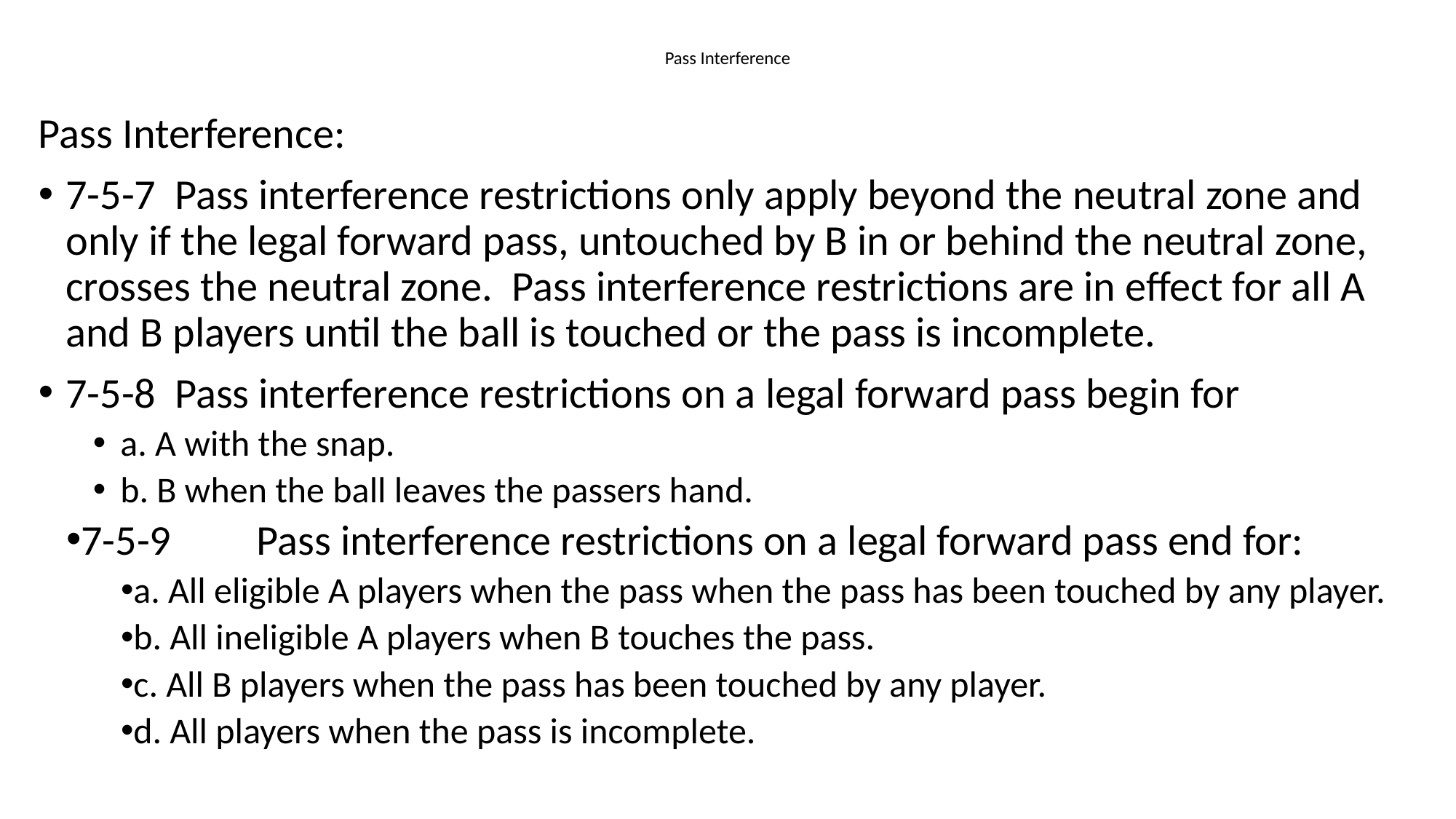

# Pass Interference
Pass Interference:
7-5-7	Pass interference restrictions only apply beyond the neutral zone and only if the legal forward pass, untouched by B in or behind the neutral zone, crosses the neutral zone.  Pass interference restrictions are in effect for all A and B players until the ball is touched or the pass is incomplete.
7-5-8	Pass interference restrictions on a legal forward pass begin for
a. A with the snap.
b. B when the ball leaves the passers hand.
7-5-9	Pass interference restrictions on a legal forward pass end for:
a. All eligible A players when the pass when the pass has been touched by any player.
b. All ineligible A players when B touches the pass.
c. All B players when the pass has been touched by any player.
d. All players when the pass is incomplete.